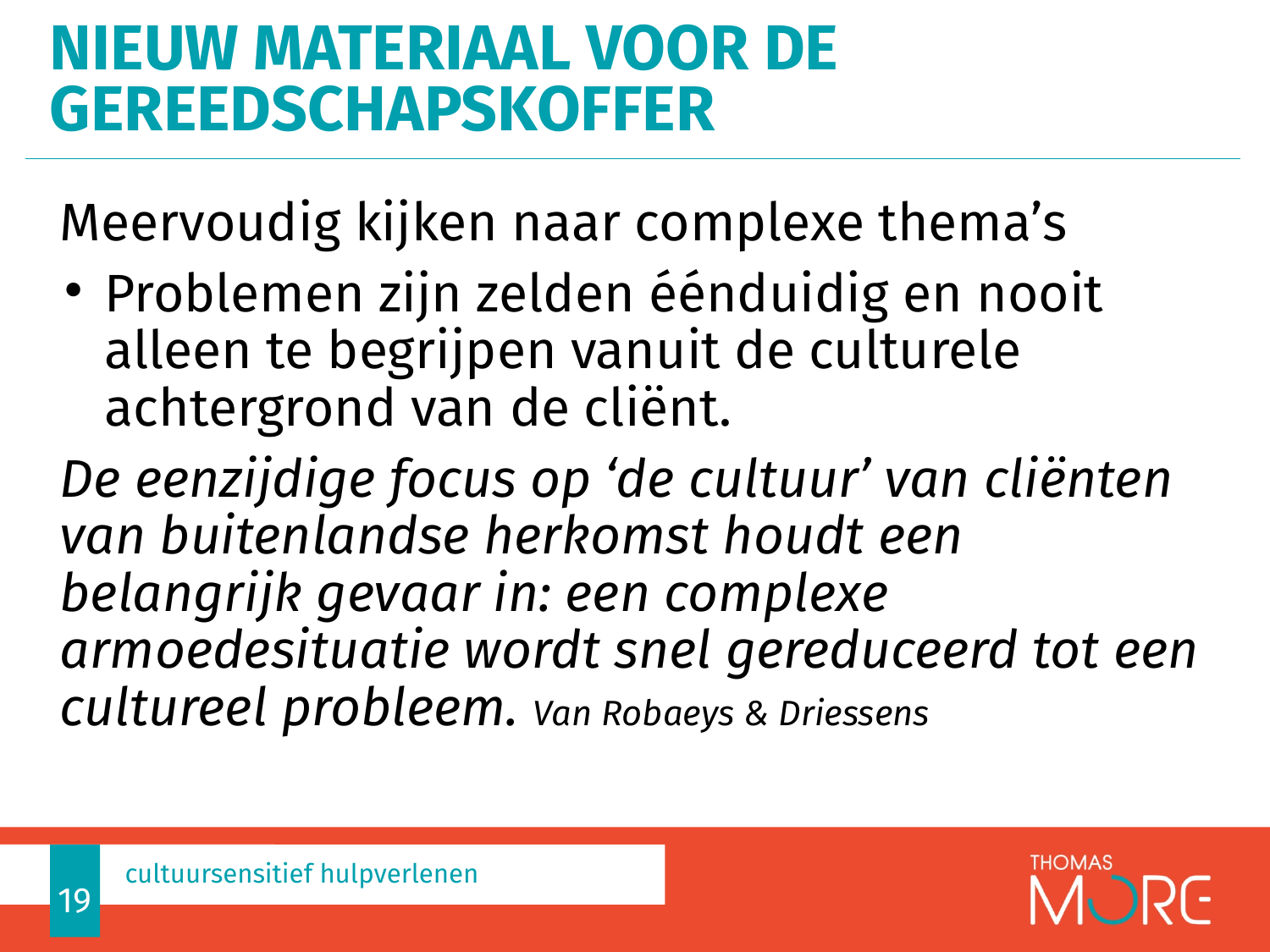

# Nieuw materiaal voor de gereedschapskoffer
Meervoudig kijken naar complexe thema’s
Problemen zijn zelden éénduidig en nooit alleen te begrijpen vanuit de culturele achtergrond van de cliënt.
De eenzijdige focus op ‘de cultuur’ van cliënten van buitenlandse herkomst houdt een belangrijk gevaar in: een complexe armoedesituatie wordt snel gereduceerd tot een cultureel probleem. Van Robaeys & Driessens
19
cultuursensitief hulpverlenen